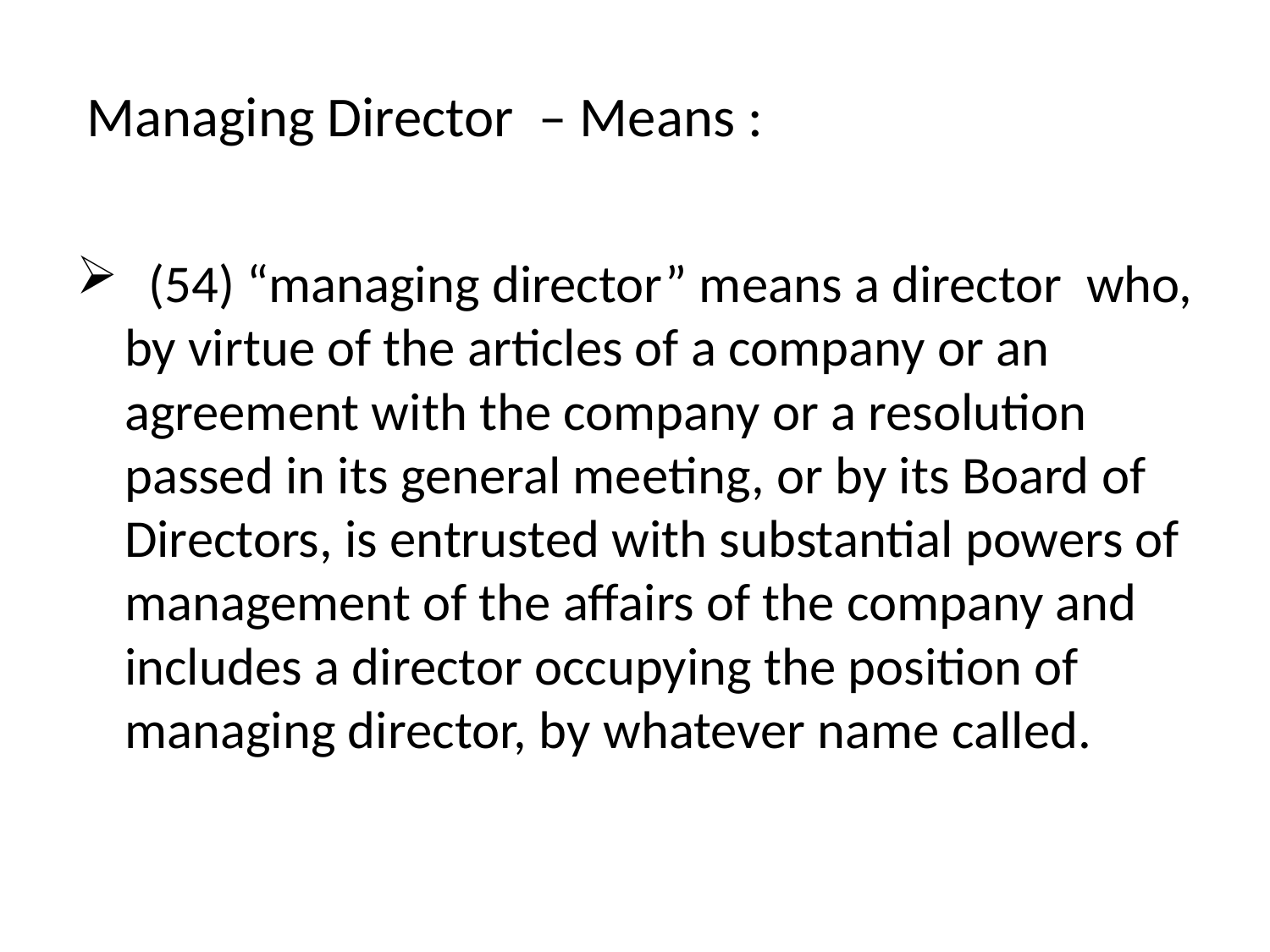

Managing Director  – Means :

  (54) “managing director” means a director  who, by virtue of the articles of a company or an agreement with the company or a resolution passed in its general meeting, or by its Board of Directors, is entrusted with substantial powers of management of the affairs of the company and includes a director occupying the position of managing director, by whatever name called.